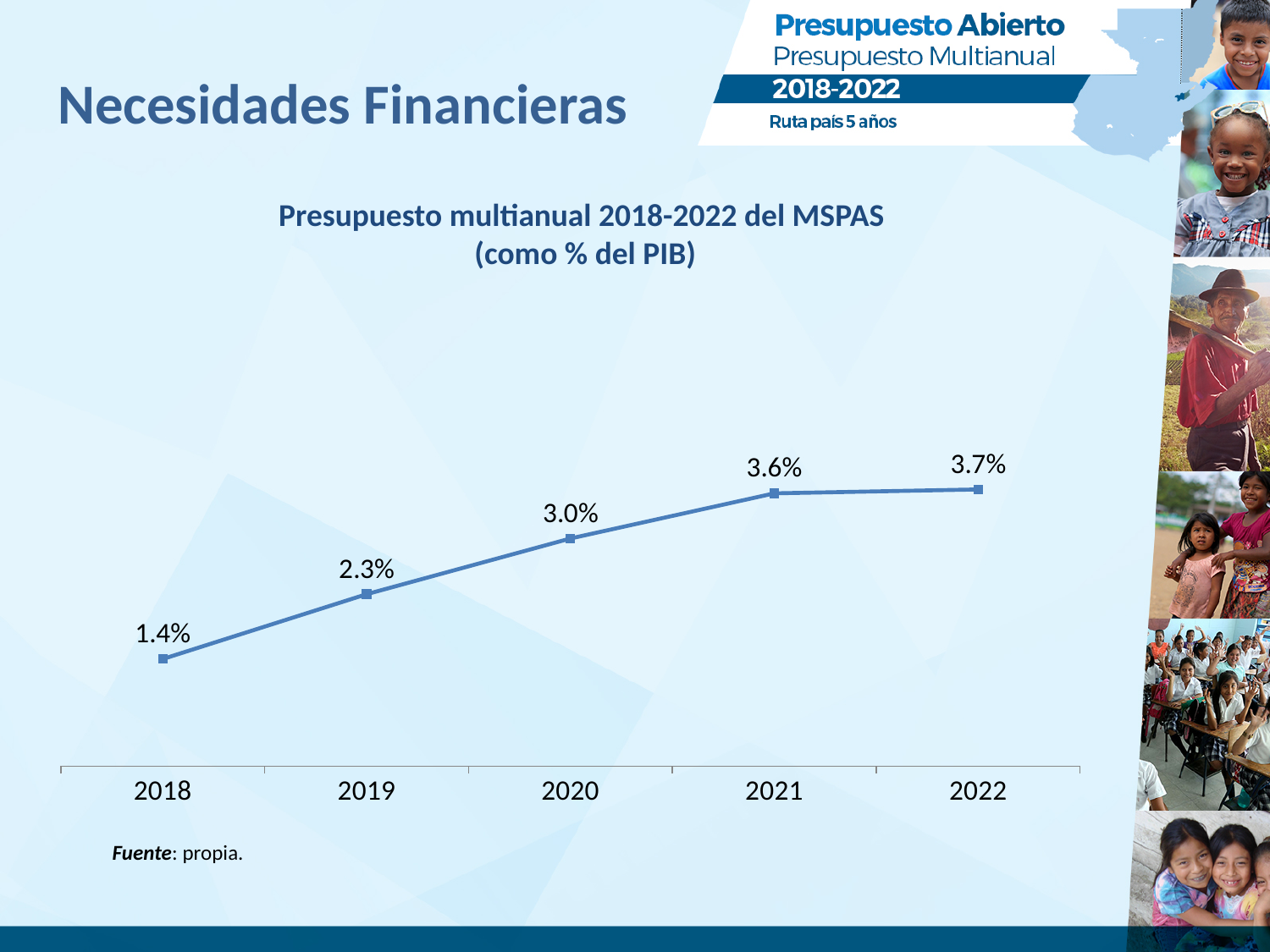

### Chart

| Category | % PIB |
|---|---|
| 2018 | 0.014297144870219172 |
| 2019 | 0.022938976959302988 |
| 2020 | 0.030373598340737495 |
| 2021 | 0.036391144044168065 |
| 2022 | 0.03690766903458573 |
# Necesidades Financieras
Presupuesto multianual 2018-2022 del MSPAS
(como % del PIB)
Fuente: propia.